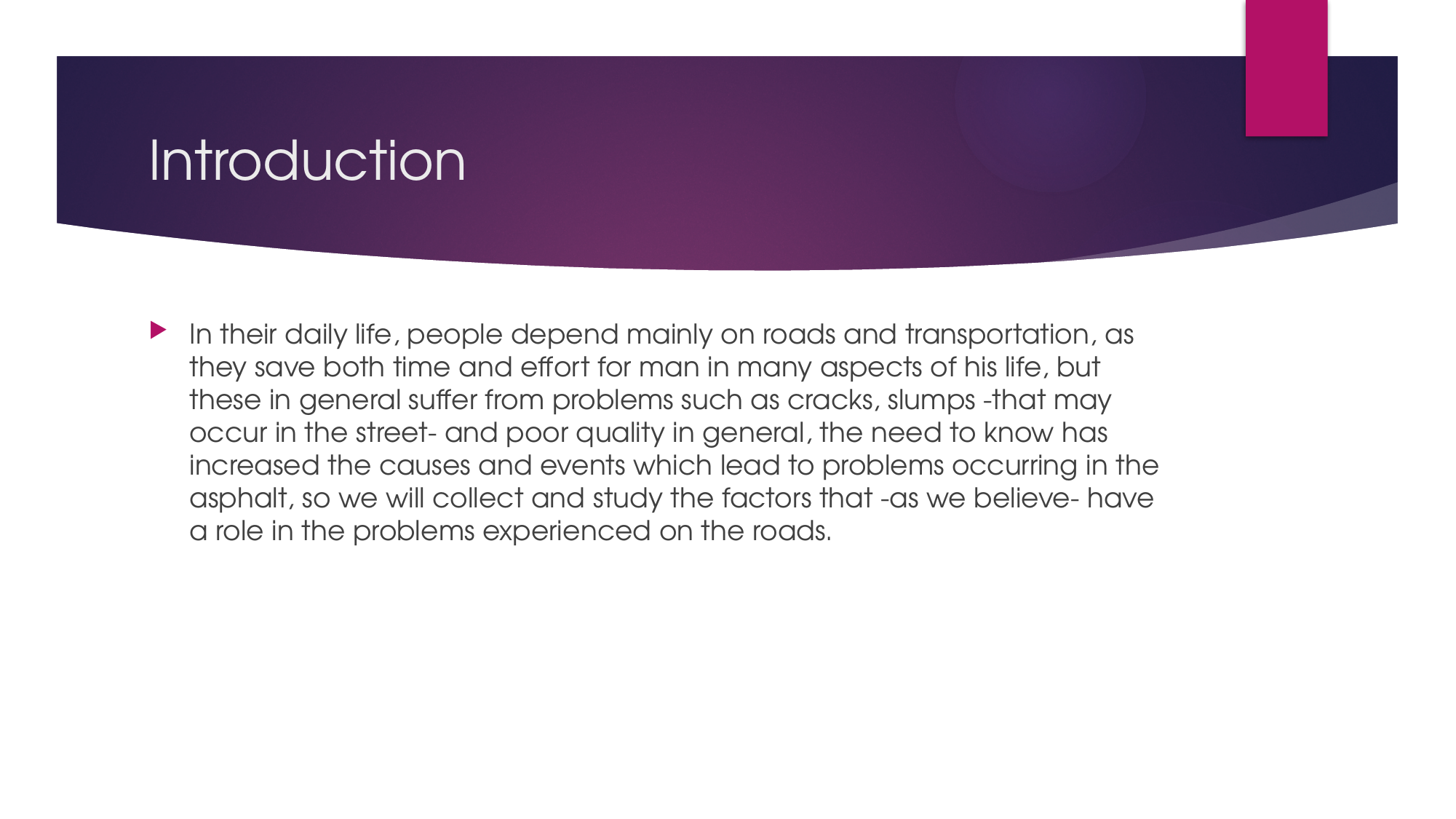

# Introduction
In their daily life, people depend mainly on roads and transportation, as they save both time and effort for man in many aspects of his life, but these in general suffer from problems such as cracks, slumps -that may occur in the street- and poor quality in general, the need to know has increased the causes and events which lead to problems occurring in the asphalt, so we will collect and study the factors that -as we believe- have a role in the problems experienced on the roads.